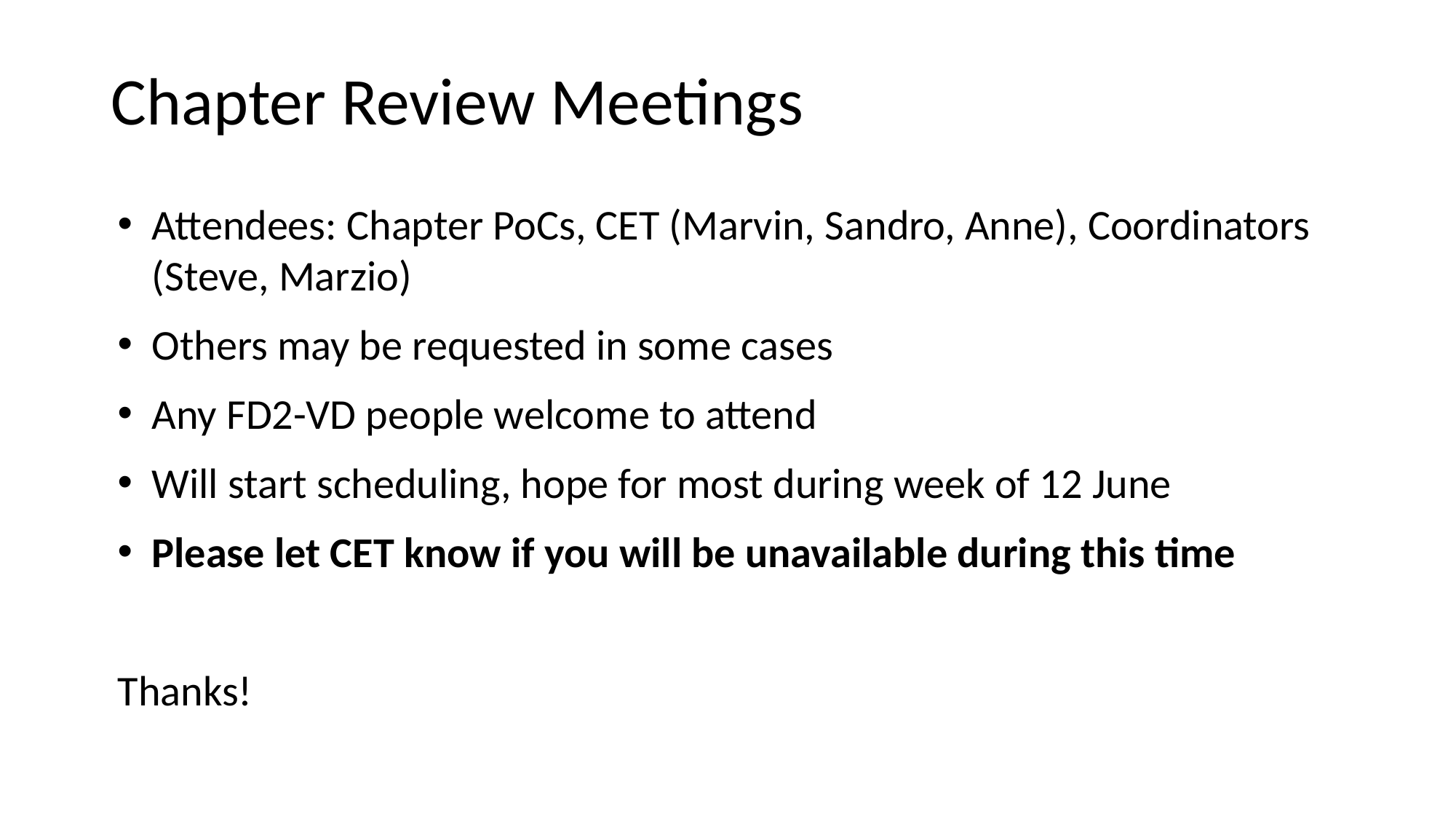

# Chapter Review Meetings
Attendees: Chapter PoCs, CET (Marvin, Sandro, Anne), Coordinators (Steve, Marzio)
Others may be requested in some cases
Any FD2-VD people welcome to attend
Will start scheduling, hope for most during week of 12 June
Please let CET know if you will be unavailable during this time

Thanks!